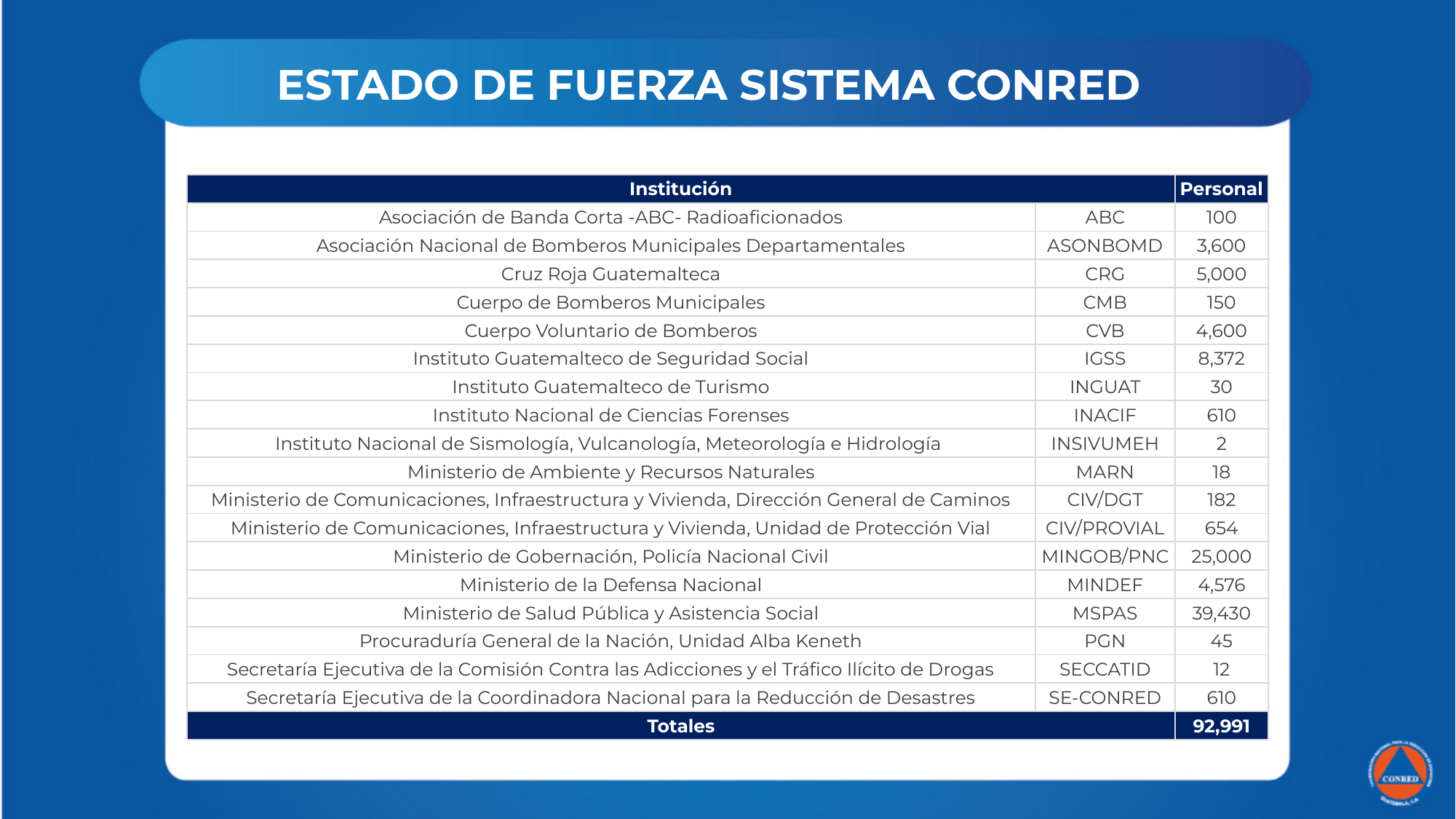

ESTADO DE FUERZA SISTEMA CONRED
| Institución |  | Personal |
| --- | --- | --- |
| Asociación de Banda Corta -ABC- Radioaficionados | ABC | 100 |
| Asociación Nacional de Bomberos Municipales Departamentales | ASONBOMD | 3,600 |
| Cruz Roja Guatemalteca | CRG | 5,000 |
| Cuerpo de Bomberos Municipales | CMB | 150 |
| Cuerpo Voluntario de Bomberos | CVB | 4,600 |
| Instituto Guatemalteco de Seguridad Social | IGSS | 8,372 |
| Instituto Guatemalteco de Turismo | INGUAT | 30 |
| Instituto Nacional de Ciencias Forenses | INACIF | 610 |
| Instituto Nacional de Sismología, Vulcanología, Meteorología e Hidrología | INSIVUMEH | 2 |
| Ministerio de Ambiente y Recursos Naturales | MARN | 18 |
| Ministerio de Comunicaciones, Infraestructura y Vivienda, Dirección General de Caminos | CIV/DGT | 182 |
| Ministerio de Comunicaciones, Infraestructura y Vivienda, Unidad de Protección Vial | CIV/PROVIAL | 654 |
| Ministerio de Gobernación, Policía Nacional Civil | MINGOB/PNC | 25,000 |
| Ministerio de la Defensa Nacional | MINDEF | 4,576 |
| Ministerio de Salud Pública y Asistencia Social | MSPAS | 39,430 |
| Procuraduría General de la Nación, Unidad Alba Keneth | PGN | 45 |
| Secretaría Ejecutiva de la Comisión Contra las Adicciones y el Tráfico Ilícito de Drogas | SECCATID | 12 |
| Secretaría Ejecutiva de la Coordinadora Nacional para la Reducción de Desastres | SE-CONRED | 610 |
| Totales |  | 92,991 |